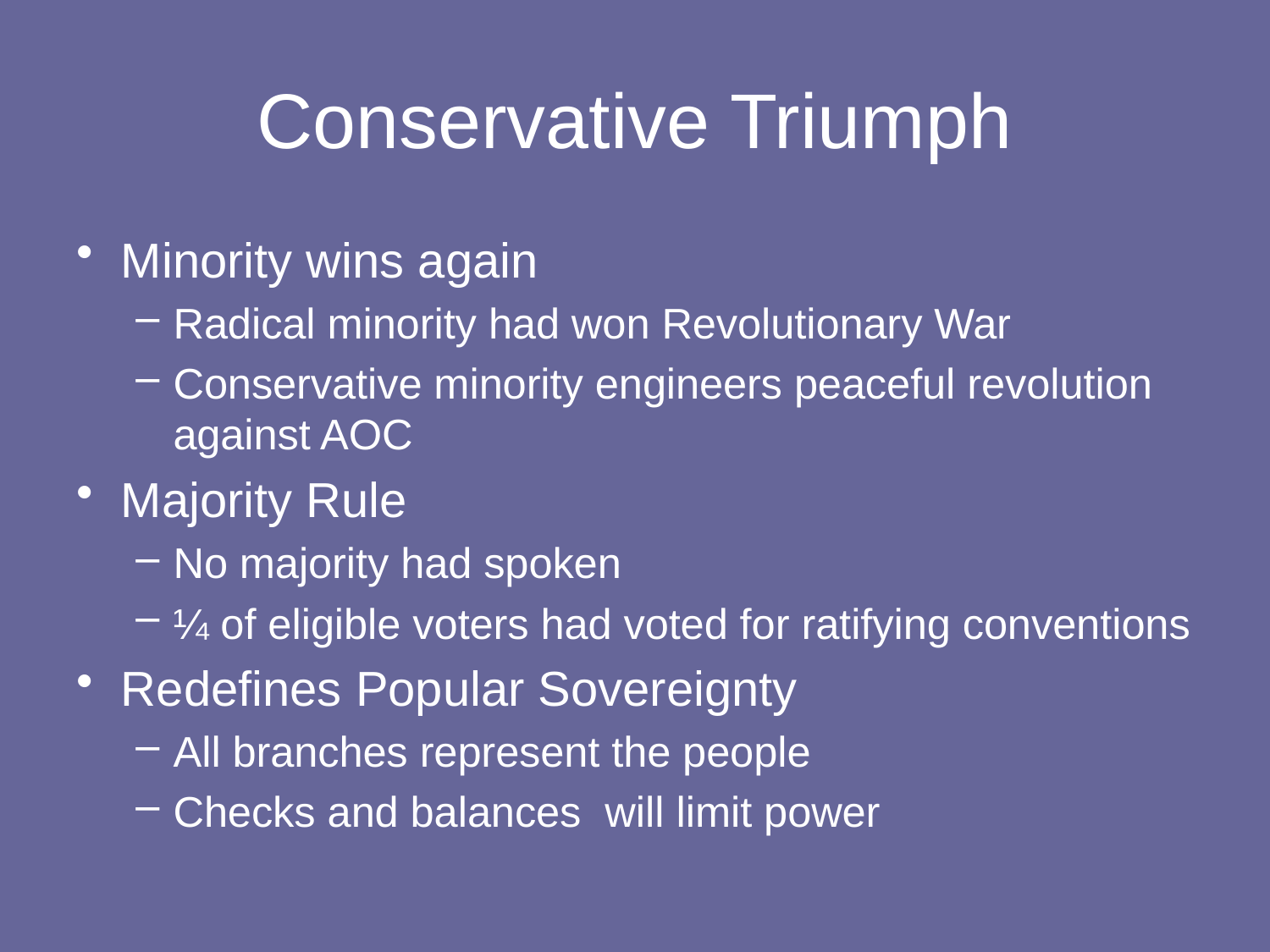

# Conservative Triumph
Minority wins again
Radical minority had won Revolutionary War
Conservative minority engineers peaceful revolution against AOC
Majority Rule
No majority had spoken
¼ of eligible voters had voted for ratifying conventions
Redefines Popular Sovereignty
All branches represent the people
Checks and balances  will limit power